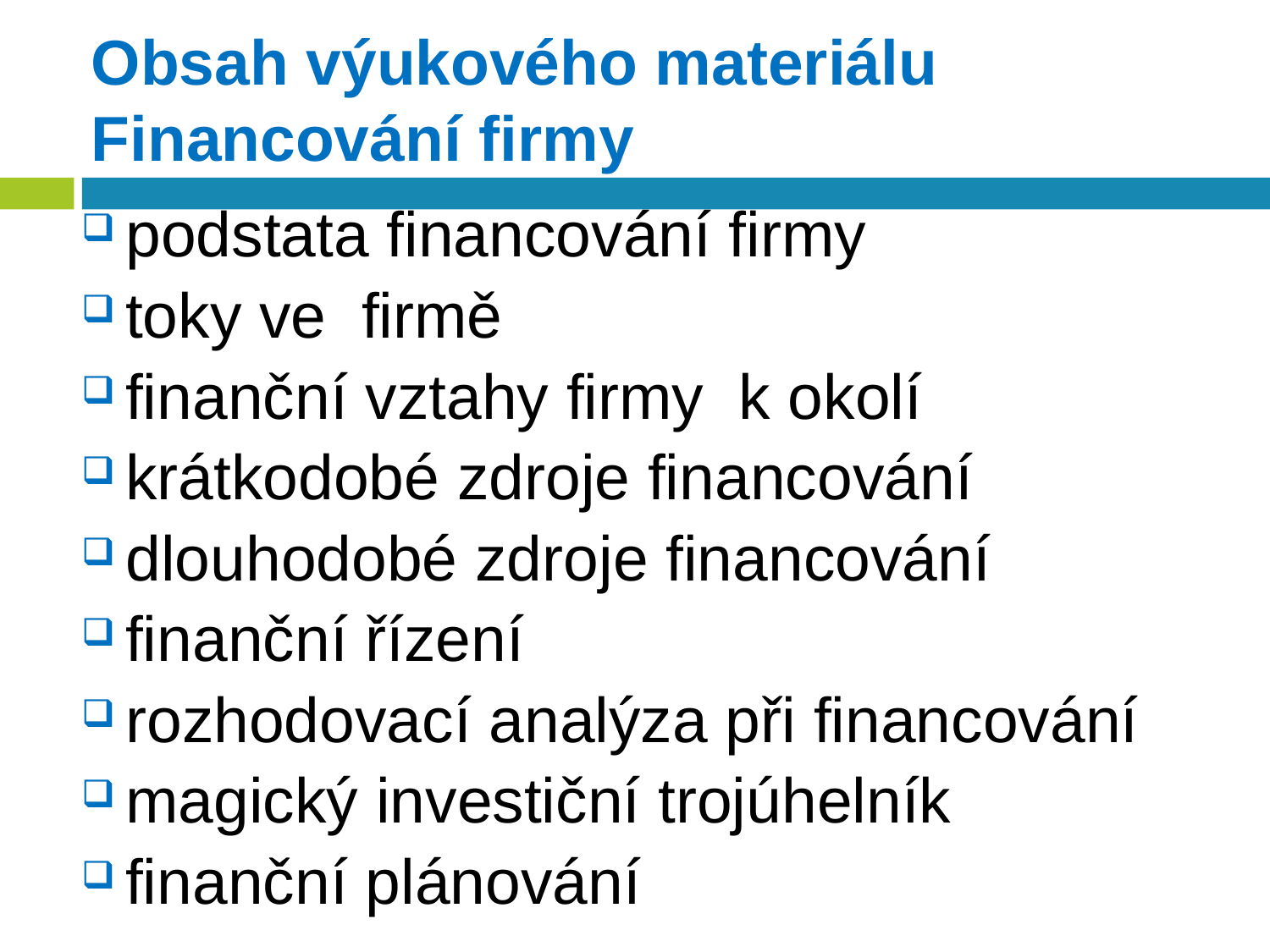

# Obsah výukového materiálu Financování firmy
podstata financování firmy
toky ve  firmě
finanční vztahy firmy  k okolí
krátkodobé zdroje financování
dlouhodobé zdroje financování
finanční řízení
rozhodovací analýza při financování
magický investiční trojúhelník
finanční plánování